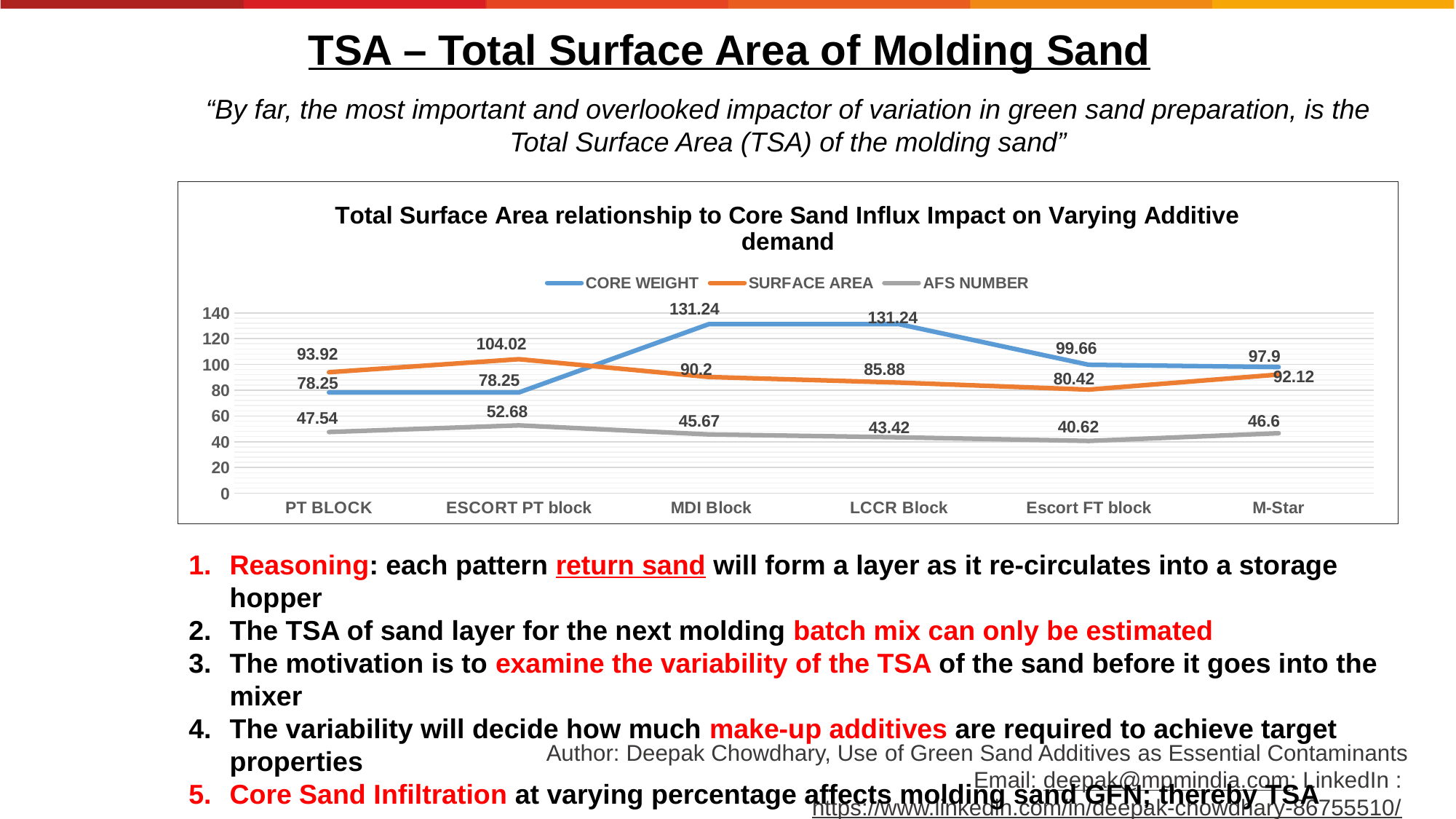

TSA – Total Surface Area of Molding Sand
“By far, the most important and overlooked impactor of variation in green sand preparation, is the Total Surface Area (TSA) of the molding sand”

### Chart: Total Surface Area relationship to Core Sand Influx Impact on Varying Additive demand

| Category | CORE WEIGHT | SURFACE AREA | AFS NUMBER |
|---|---|---|---|
| PT BLOCK | 78.25 | 93.92 | 47.54 |
| ESCORT PT block | 78.25 | 104.02 | 52.68 |
|  MDI Block | 131.24 | 90.2 | 45.67 |
| LCCR Block | 131.24 | 85.88 | 43.42 |
| Escort FT block | 99.66 | 80.42 | 40.62000000000001 |
| M-Star | 97.9 | 92.12 | 46.6 |
Reasoning: each pattern return sand will form a layer as it re-circulates into a storage hopper
The TSA of sand layer for the next molding batch mix can only be estimated
The motivation is to examine the variability of the TSA of the sand before it goes into the mixer
The variability will decide how much make-up additives are required to achieve target properties
Core Sand Infiltration at varying percentage affects molding sand GFN; thereby TSA